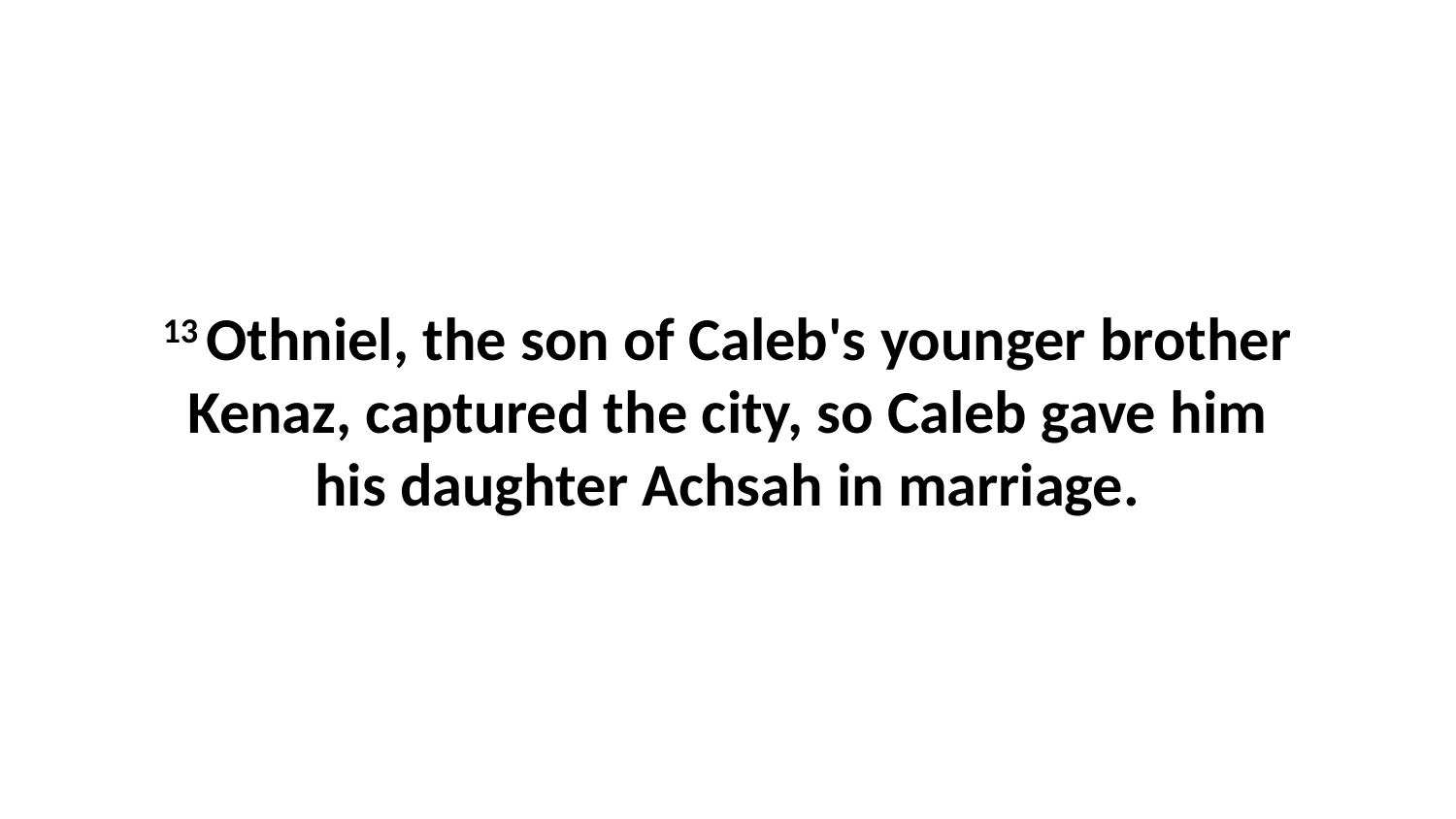

13 Othniel, the son of Caleb's younger brother Kenaz, captured the city, so Caleb gave him his daughter Achsah in marriage.